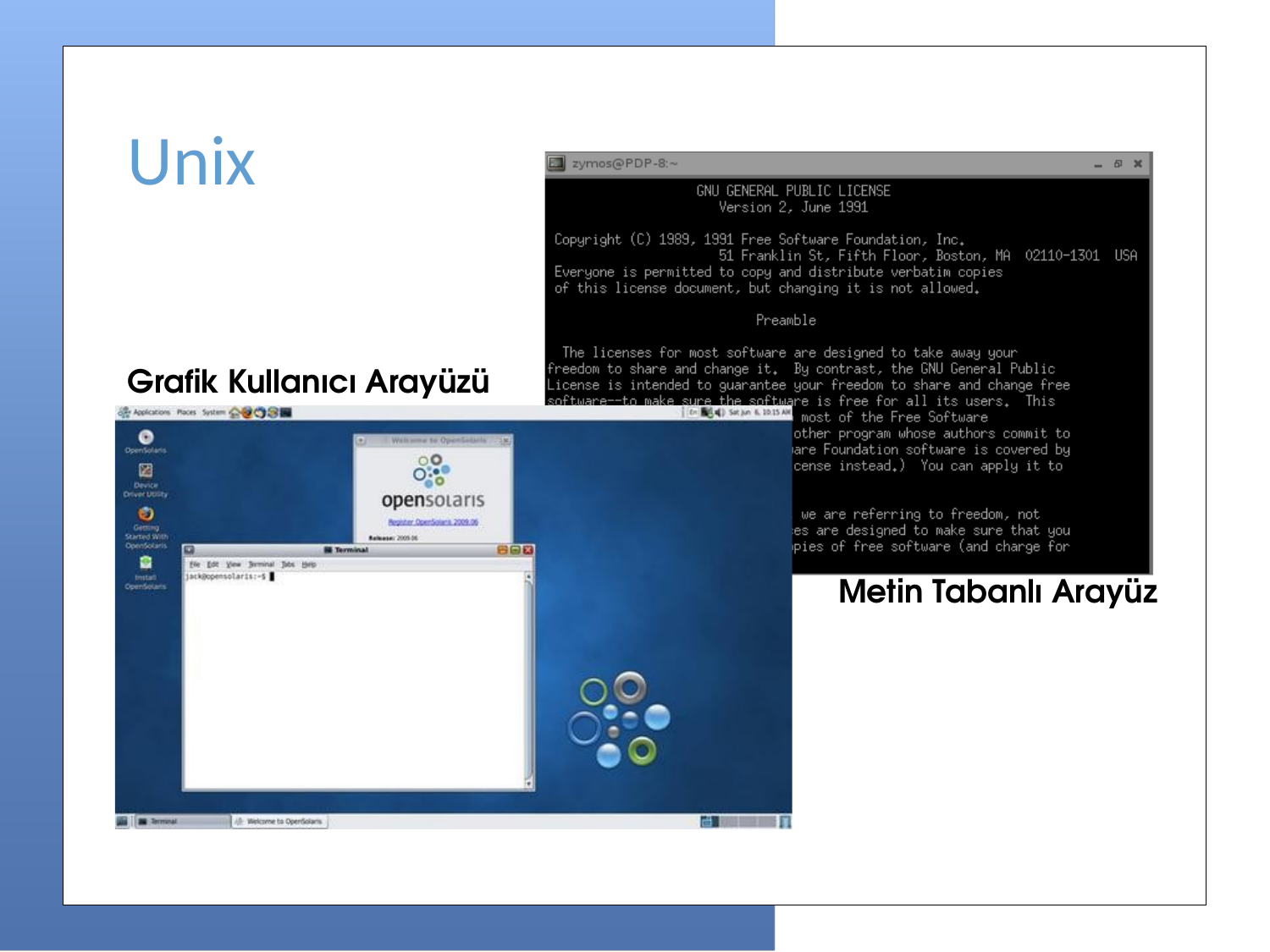

Unix
Grafik Kullanıcı Arayüzü
Metin Tabanlı Arayüz